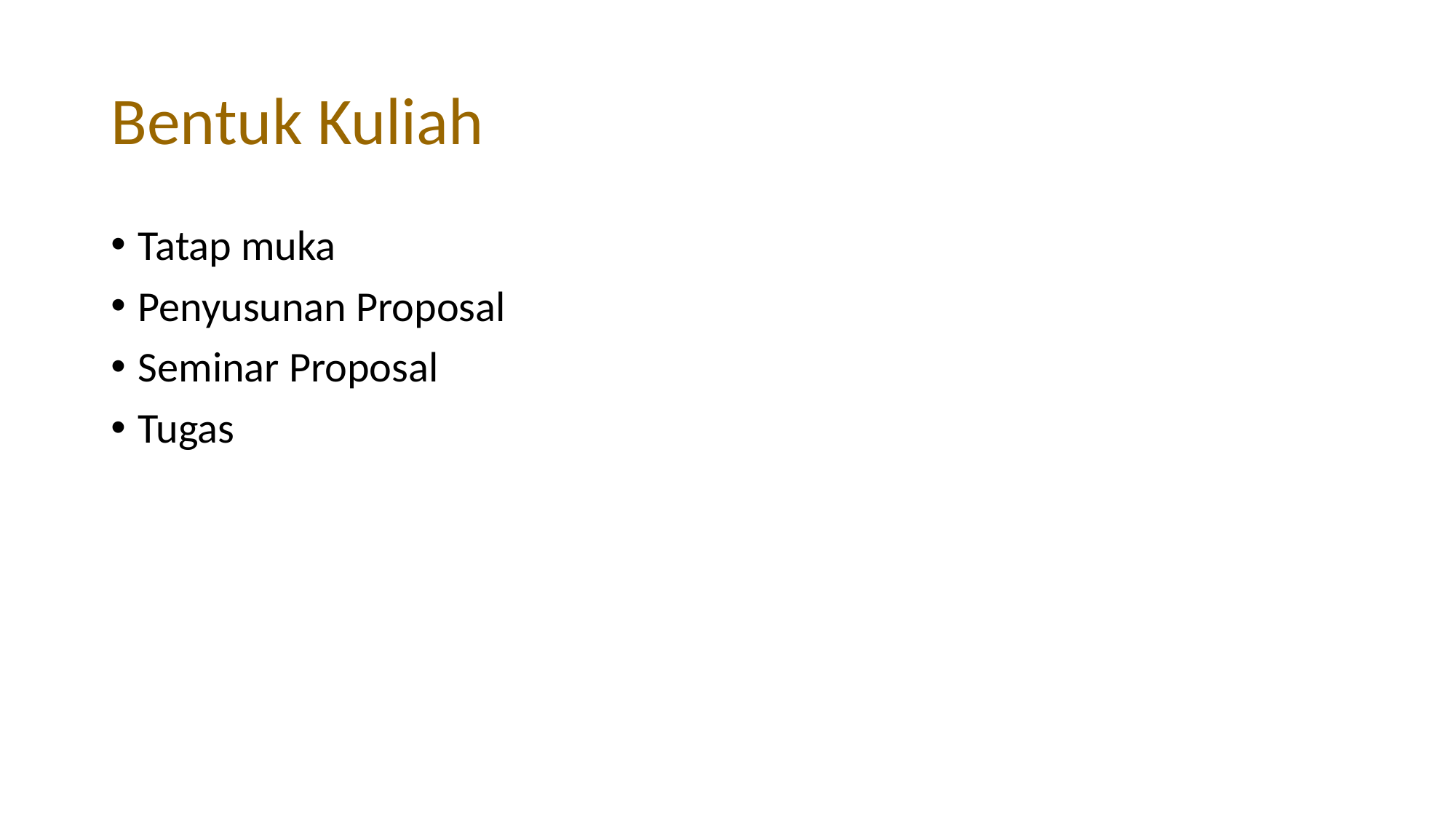

# Bentuk Kuliah
Tatap muka
Penyusunan Proposal
Seminar Proposal
Tugas